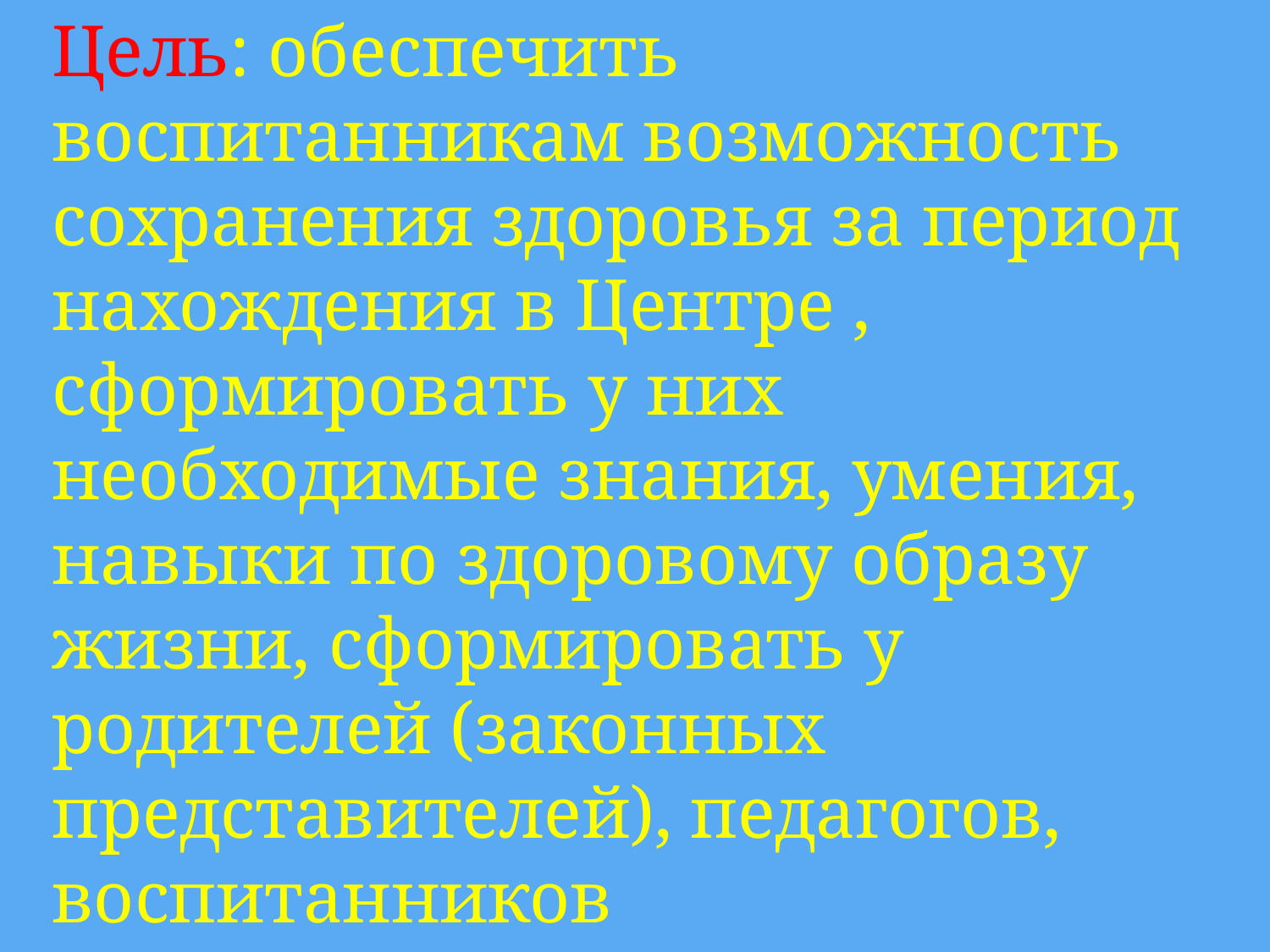

Цель: обеспечить воспитанникам возможность сохранения здоровья за период нахождения в Центре , сформировать у них необходимые знания, умения, навыки по здоровому образу жизни, сформировать у родителей (законных представителей), педагогов, воспитанников ответственность в деле сохранения собственного здоровья